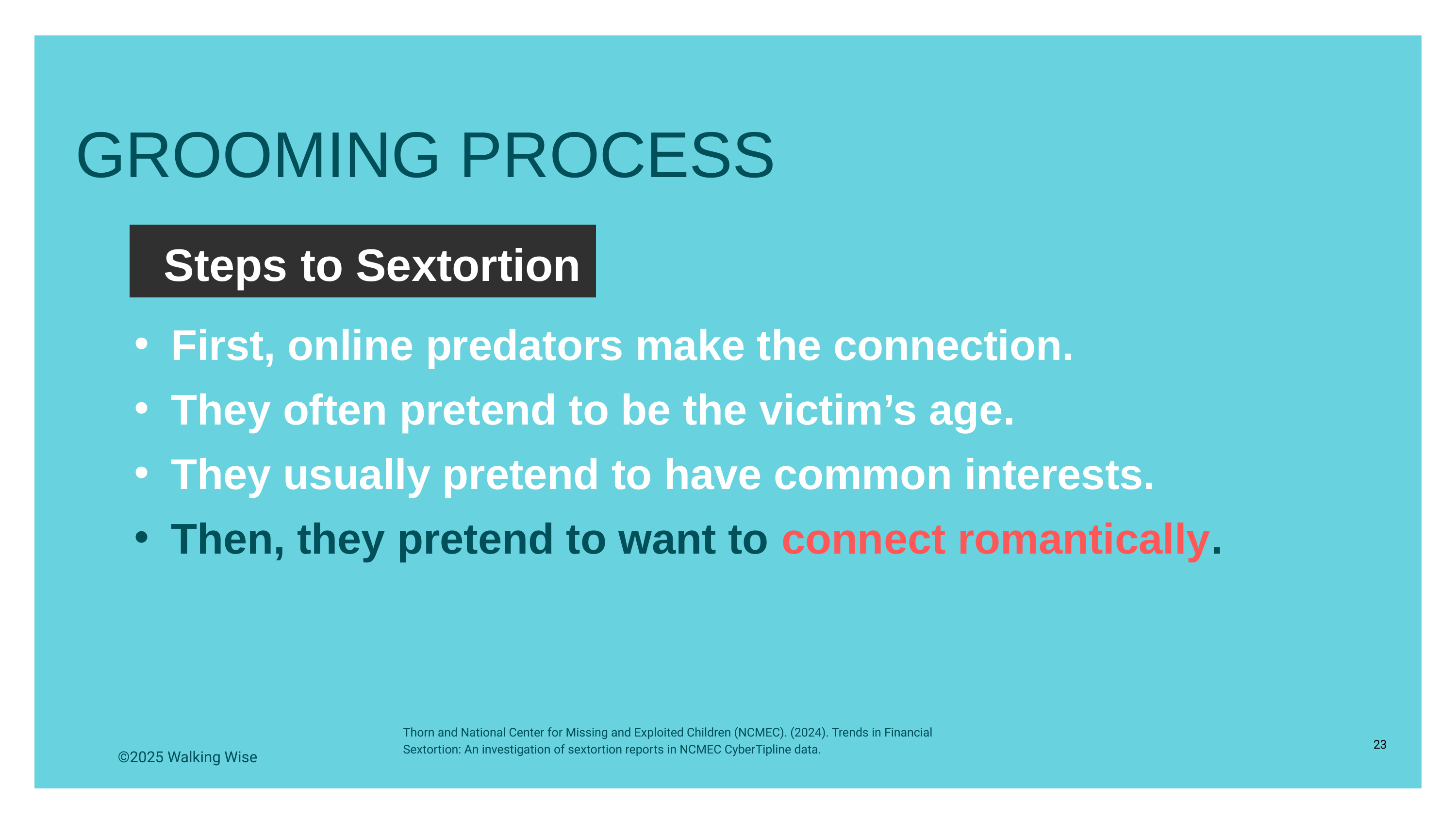

LESSON PLANS
GROOMING PROCESS

Steps to Sextortion
First, online predators make the connection.
They often pretend to be the victim’s age.
They usually pretend to have common interests.
Then, they pretend to want to connect romantically.
Thorn and National Center for Missing and Exploited Children (NCMEC). (2024). Trends in Financial Sextortion: An investigation of sextortion reports in NCMEC CyberTipline data.

23
©2025 Walking Wise
3